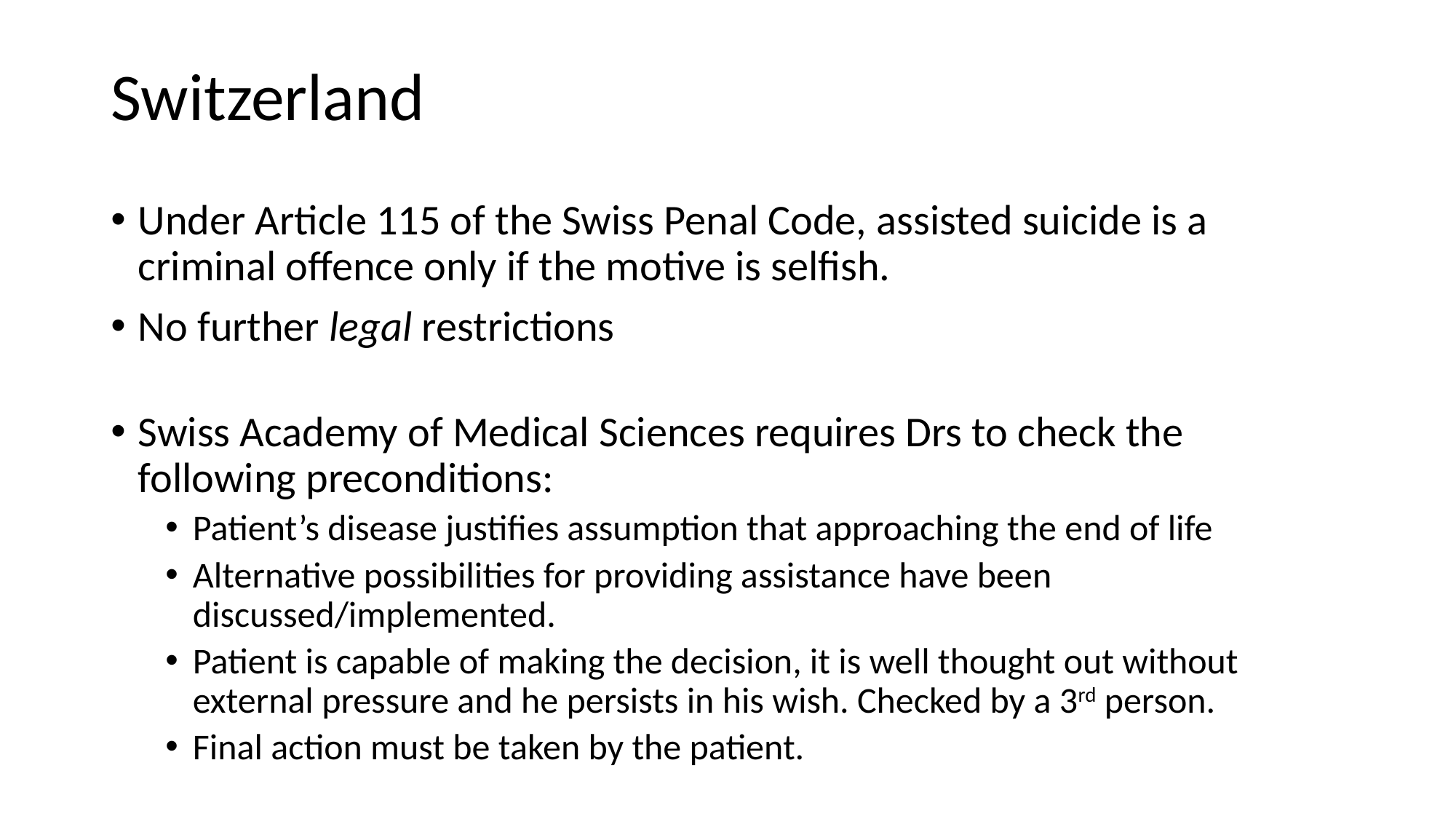

# Switzerland
Under Article 115 of the Swiss Penal Code, assisted suicide is a criminal offence only if the motive is selfish.
No further legal restrictions

Swiss Academy of Medical Sciences requires Drs to check the following preconditions:
Patient’s disease justifies assumption that approaching the end of life
Alternative possibilities for providing assistance have been discussed/implemented.
Patient is capable of making the decision, it is well thought out without external pressure and he persists in his wish. Checked by a 3rd person.
Final action must be taken by the patient.